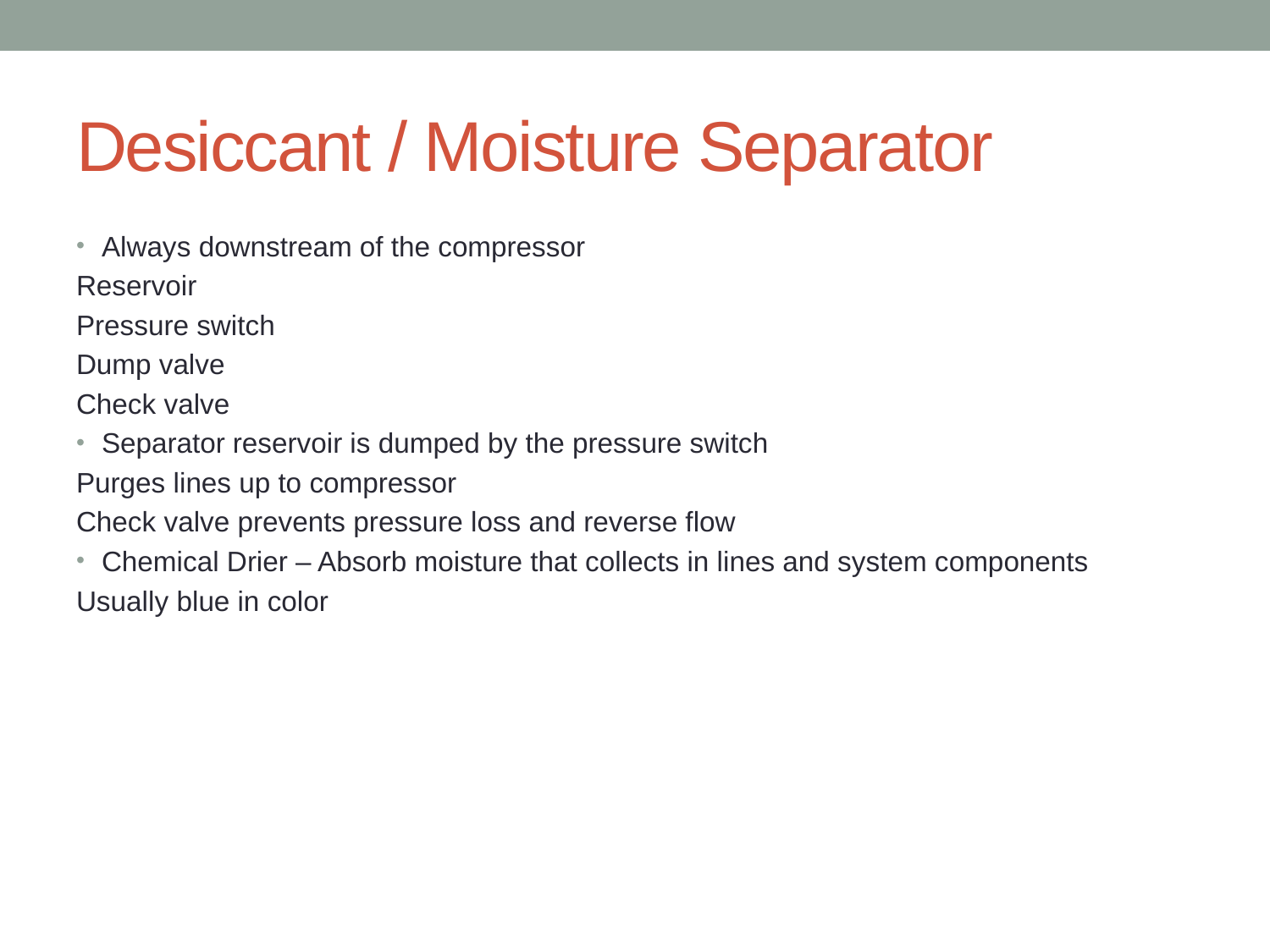

# Desiccant / Moisture Separator
Always downstream of the compressor
Reservoir
Pressure switch
Dump valve
Check valve
Separator reservoir is dumped by the pressure switch
Purges lines up to compressor
Check valve prevents pressure loss and reverse flow
Chemical Drier – Absorb moisture that collects in lines and system components
Usually blue in color